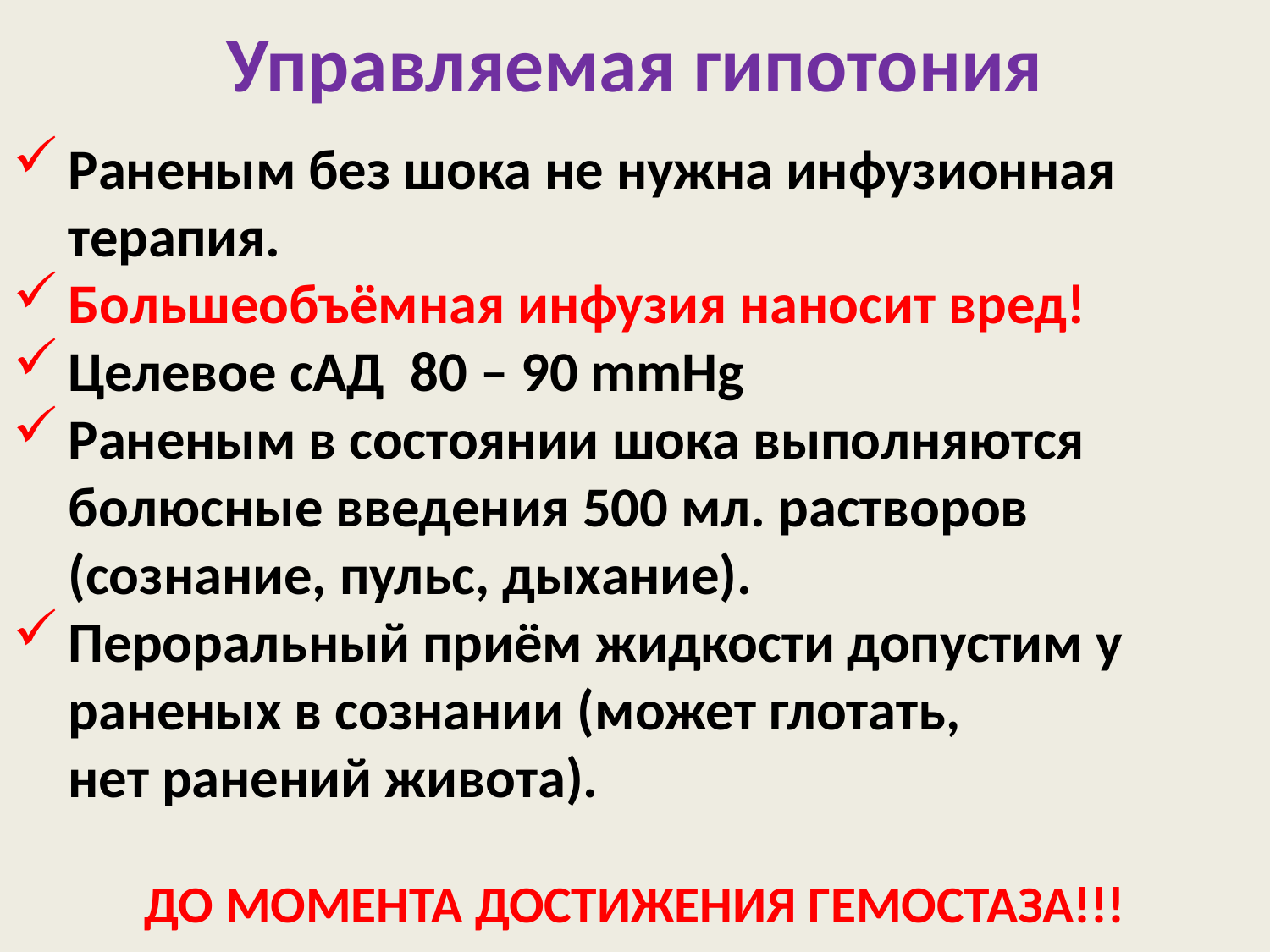

# Управляемая гипотония
Раненым без шока не нужна инфузионная терапия.
Большеобъёмная инфузия наносит вред!
Целевое сАД  80 – 90 mmHg
Раненым в состоянии шока выполняются болюсные введения 500 мл. растворов (сознание, пульс, дыхание).
Пероральный приём жидкости допустим у раненых в сознании (может глотать,
нет ранений живота).

ДО МОМЕНТА ДОСТИЖЕНИЯ ГЕМОСТАЗА!!!